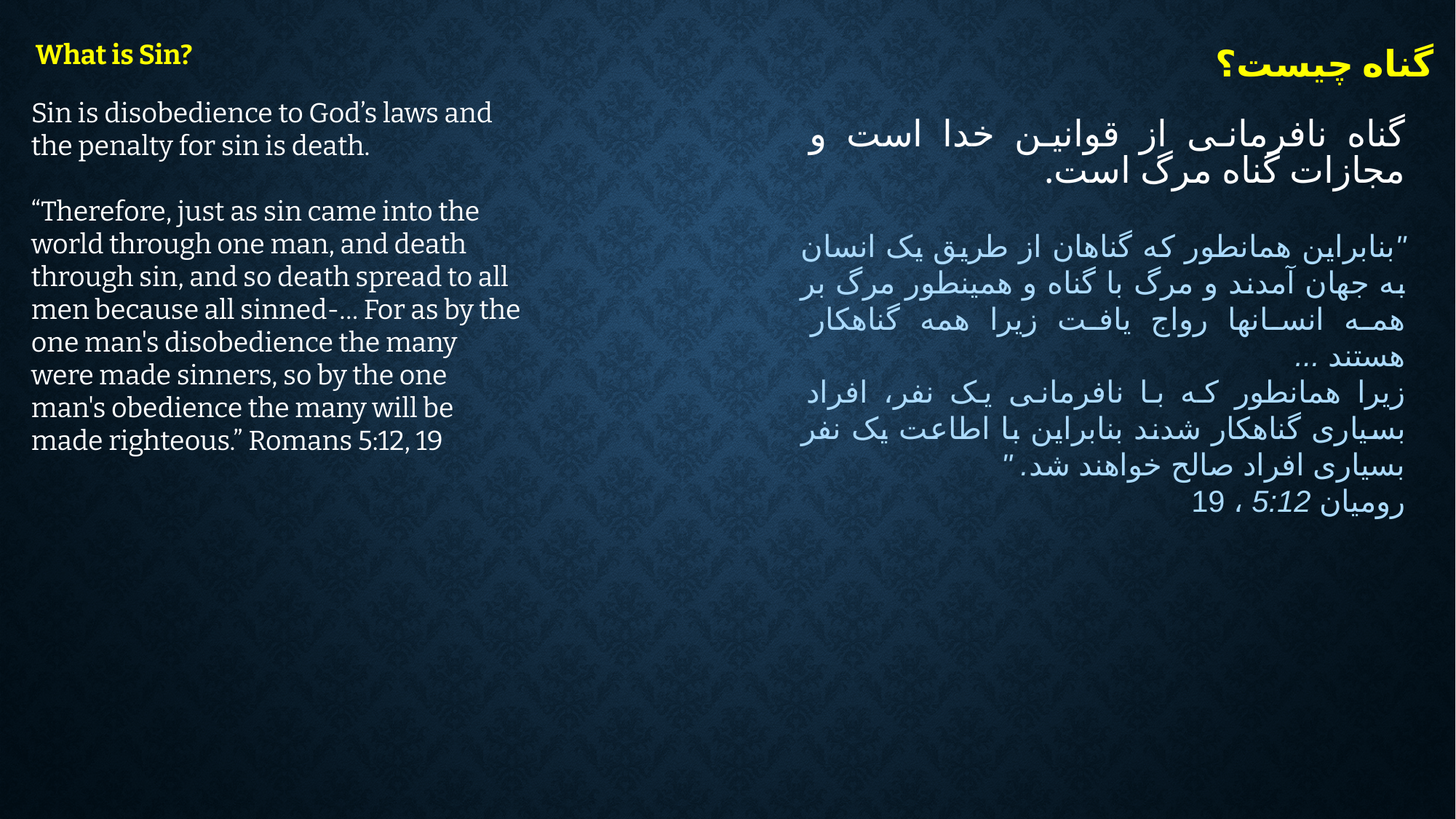

What is Sin?
گناه چیست؟
Sin is disobedience to God’s laws and the penalty for sin is death.

“Therefore, just as sin came into the world through one man, and death through sin, and so death spread to all men because all sinned-… For as by the one man's disobedience the many were made sinners, so by the one man's obedience the many will be made righteous.” Romans 5:12, 19
گناه نافرمانی از قوانین خدا است و مجازات گناه مرگ است.

"بنابراین همانطور که گناهان از طریق یک انسان به جهان آمدند و مرگ با گناه و همینطور مرگ بر همه انسانها رواج یافت زیرا همه گناهکار هستند ...
زیرا همانطور که با نافرمانی یک نفر، افراد بسیاری گناهکار شدند بنابراین با اطاعت یک نفر بسیاری افراد صالح خواهند شد. "
رومیان 5:12 ، 19